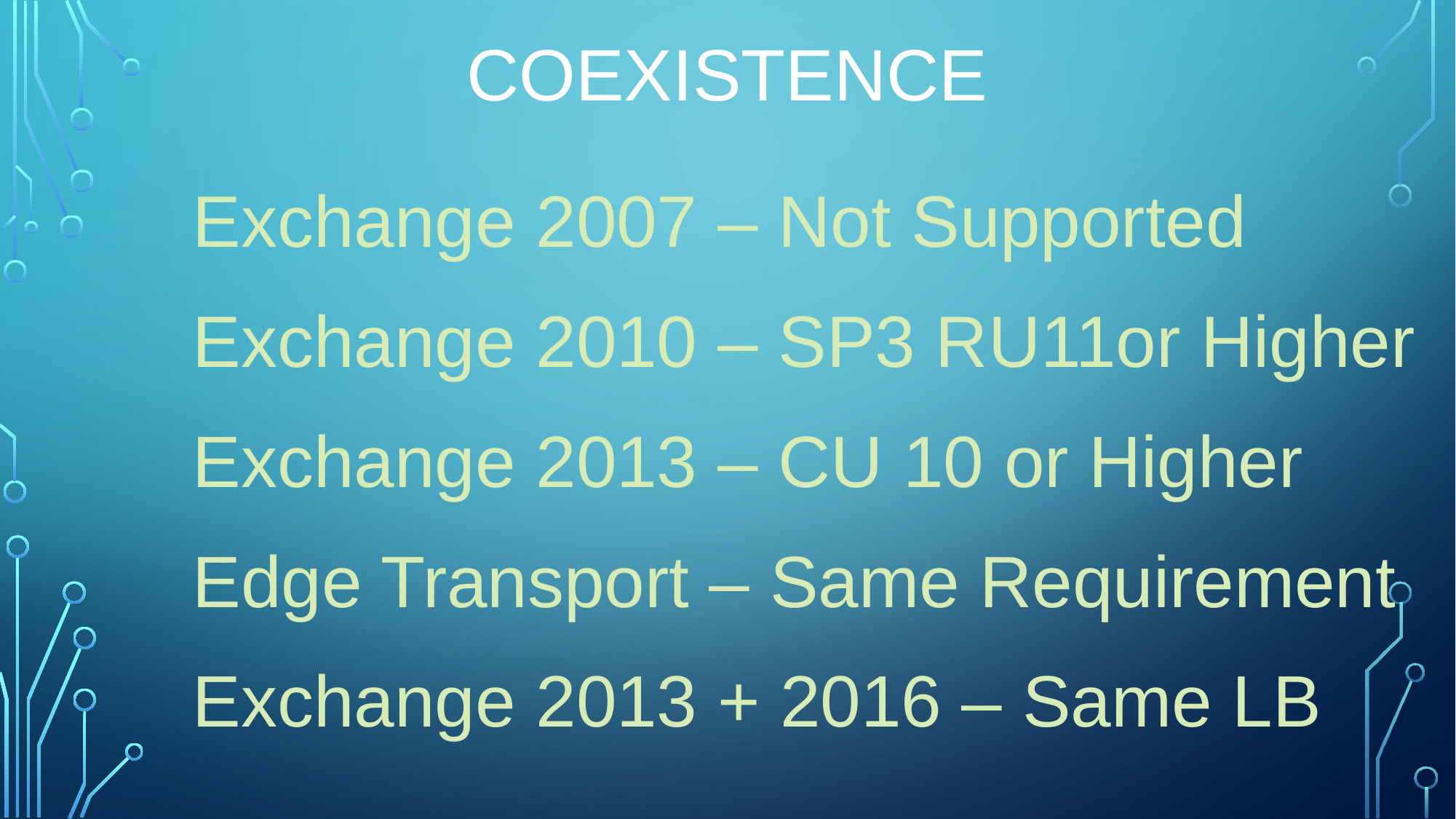

# Coexistence
Exchange 2007 – Not Supported
Exchange 2010 – SP3 RU11or Higher
Exchange 2013 – CU 10 or Higher
Edge Transport – Same Requirement
Exchange 2013 + 2016 – Same LB